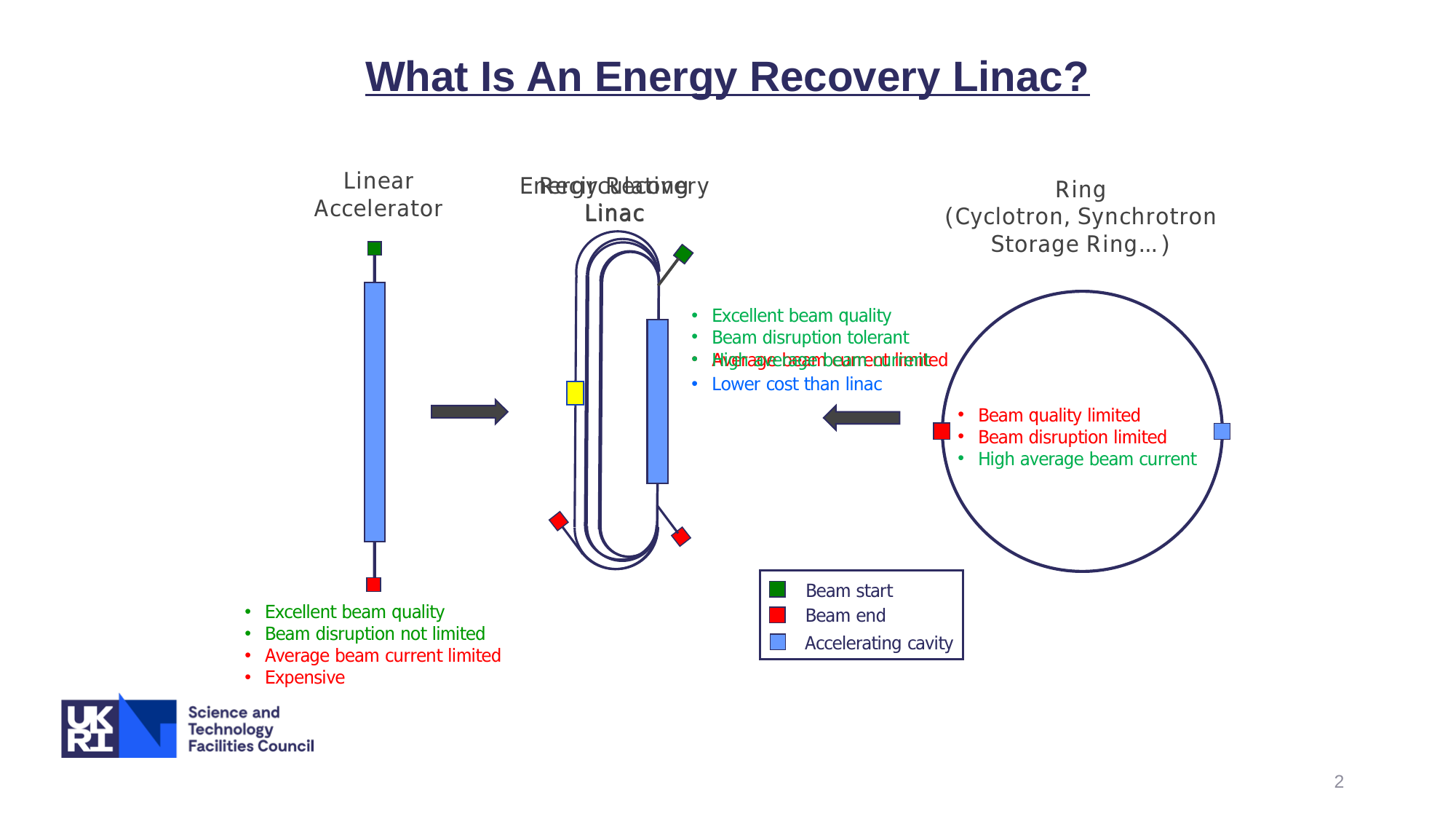

# What Is An Energy Recovery Linac?
Linear
Accelerator

Recirculating
Linac
Energy Recovery
Linac
Ring
(Cyclotron, Synchrotron
Storage Ring…)

Excellent beam quality
Beam disruption tolerant
Average beam current limited
High average beam current
Lower cost than linac
Beam quality limited
Beam disruption limited
High average beam current

Beam start

Beam end

Accelerating cavity

Excellent beam quality
Beam disruption not limited
Average beam current limited
Expensive
2